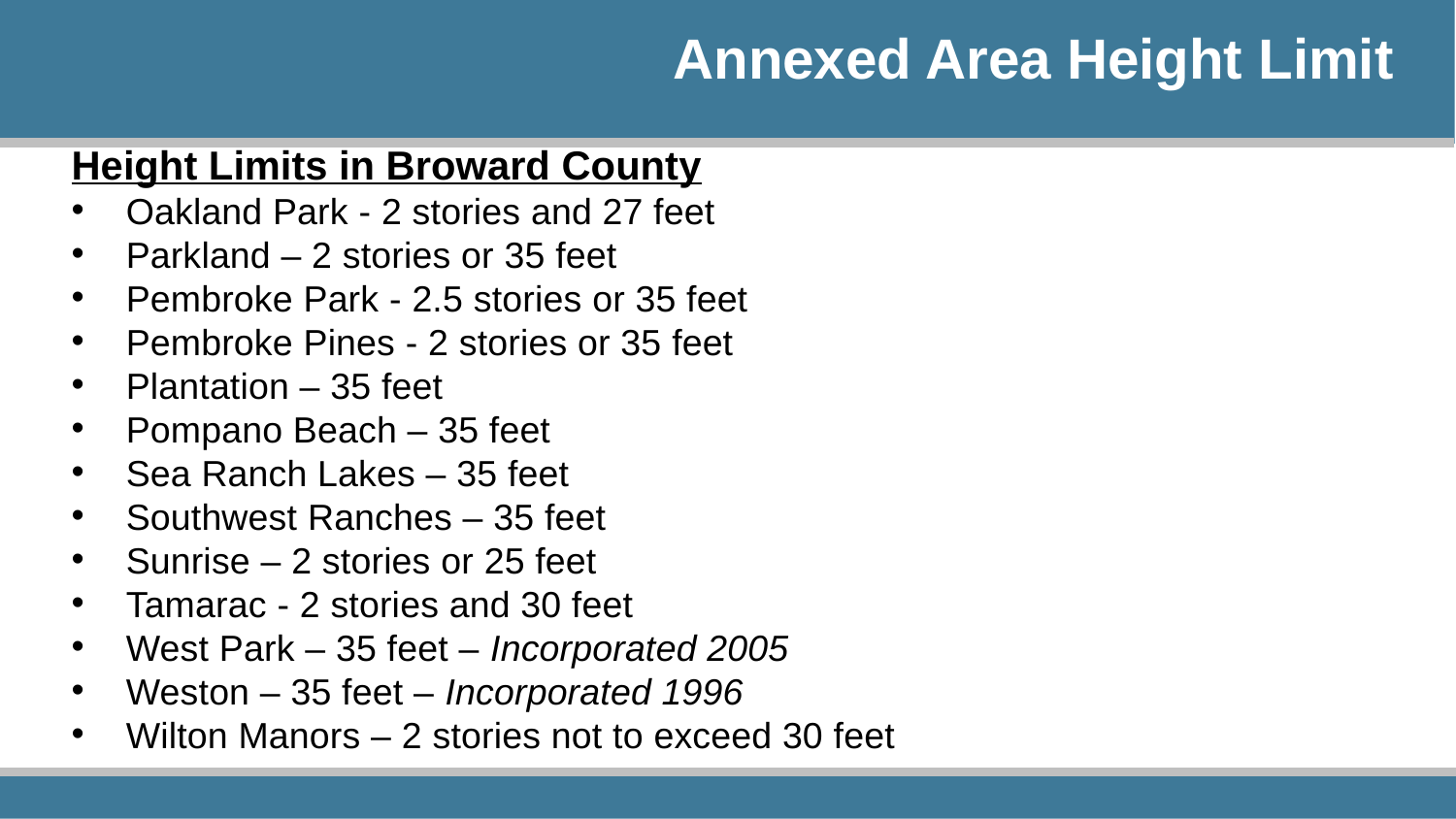

Annexed Area Height Limit
Height Limits in Broward County
Oakland Park - 2 stories and 27 feet
Parkland – 2 stories or 35 feet
Pembroke Park - 2.5 stories or 35 feet
Pembroke Pines - 2 stories or 35 feet
Plantation – 35 feet
Pompano Beach – 35 feet
Sea Ranch Lakes – 35 feet
Southwest Ranches – 35 feet
Sunrise – 2 stories or 25 feet
Tamarac - 2 stories and 30 feet
West Park – 35 feet – Incorporated 2005
Weston – 35 feet – Incorporated 1996
Wilton Manors – 2 stories not to exceed 30 feet